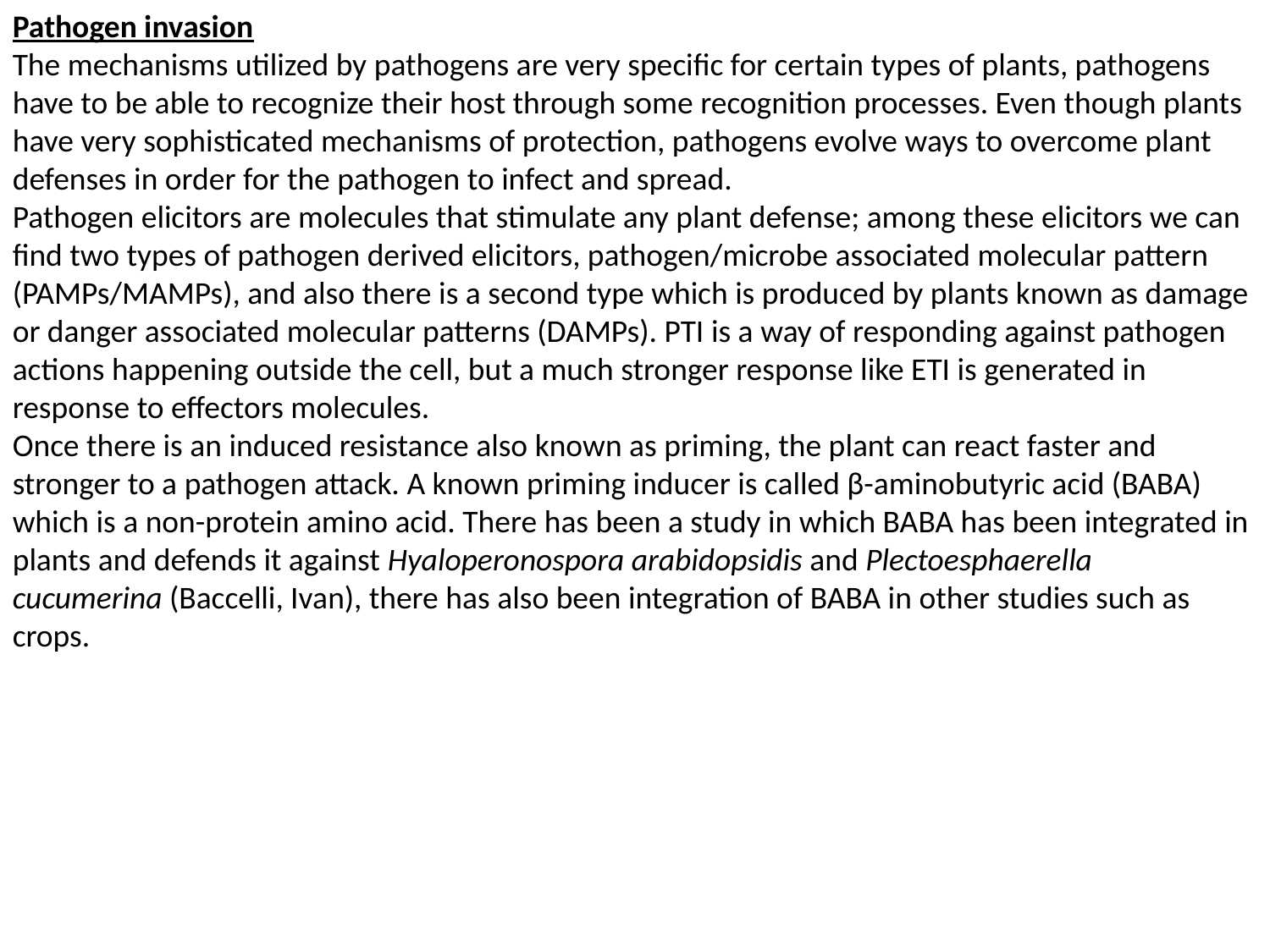

Pathogen invasion
The mechanisms utilized by pathogens are very specific for certain types of plants, pathogens have to be able to recognize their host through some recognition processes. Even though plants have very sophisticated mechanisms of protection, pathogens evolve ways to overcome plant defenses in order for the pathogen to infect and spread.
Pathogen elicitors are molecules that stimulate any plant defense; among these elicitors we can find two types of pathogen derived elicitors, pathogen/microbe associated molecular pattern (PAMPs/MAMPs), and also there is a second type which is produced by plants known as damage or danger associated molecular patterns (DAMPs). PTI is a way of responding against pathogen actions happening outside the cell, but a much stronger response like ETI is generated in response to effectors molecules.
Once there is an induced resistance also known as priming, the plant can react faster and stronger to a pathogen attack. A known priming inducer is called β-aminobutyric acid (BABA) which is a non-protein amino acid. There has been a study in which BABA has been integrated in plants and defends it against Hyaloperonospora arabidopsidis and Plectoesphaerella cucumerina (Baccelli, Ivan), there has also been integration of BABA in other studies such as crops.